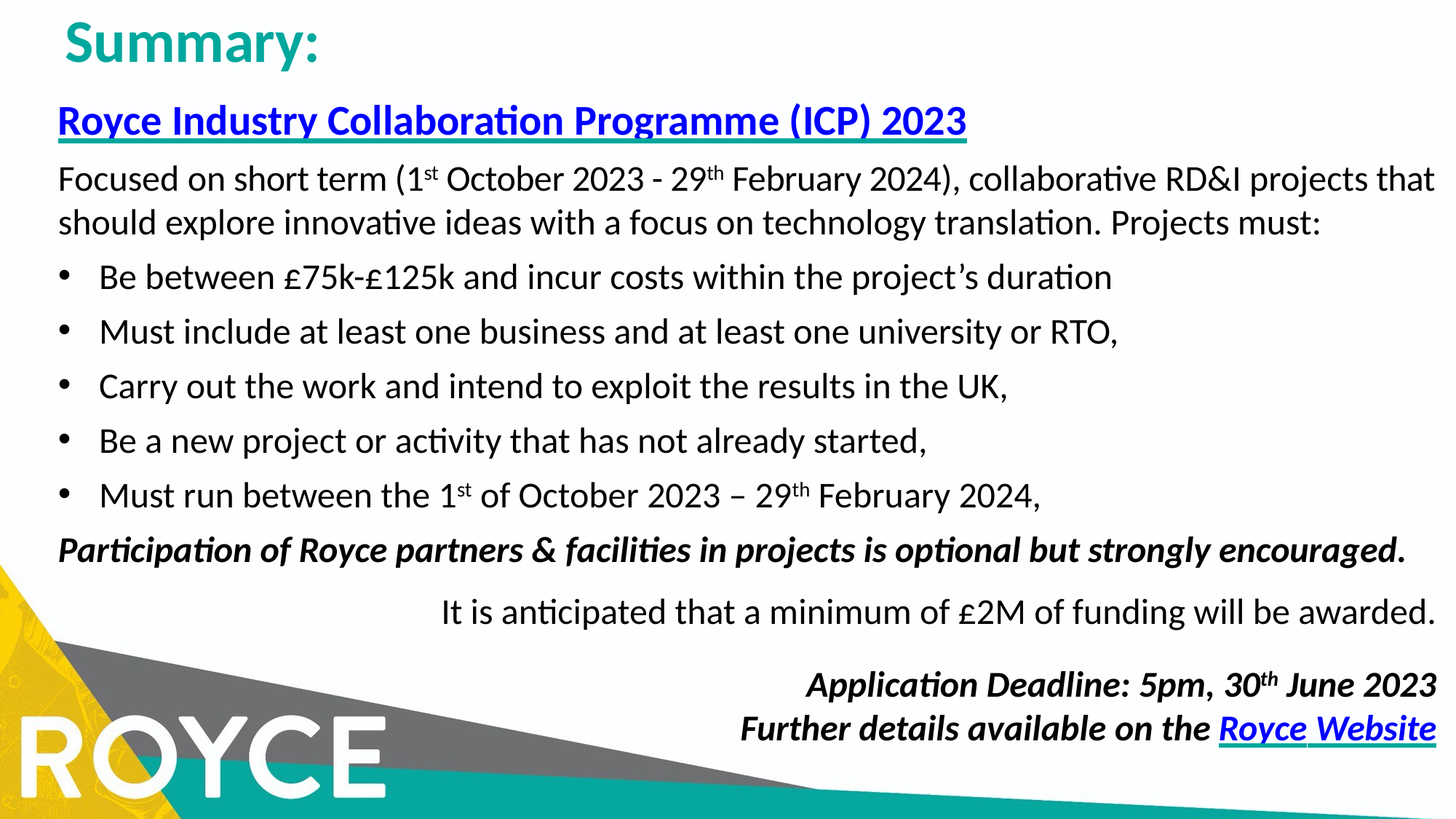

# Summary:
Royce Industry Collaboration Programme (ICP) 2023
Focused on short term (1st October 2023 - 29th February 2024), collaborative RD&I projects that should explore innovative ideas with a focus on technology translation. Projects must:
Be between £75k-£125k and incur costs within the project’s duration
Must include at least one business and at least one university or RTO,
Carry out the work and intend to exploit the results in the UK,
Be a new project or activity that has not already started,
Must run between the 1st of October 2023 – 29th February 2024,
Participation of Royce partners & facilities in projects is optional but strongly encouraged.

It is anticipated that a minimum of £2M of funding will be awarded.

Application Deadline: 5pm, 30th June 2023
Further details available on the Royce Website